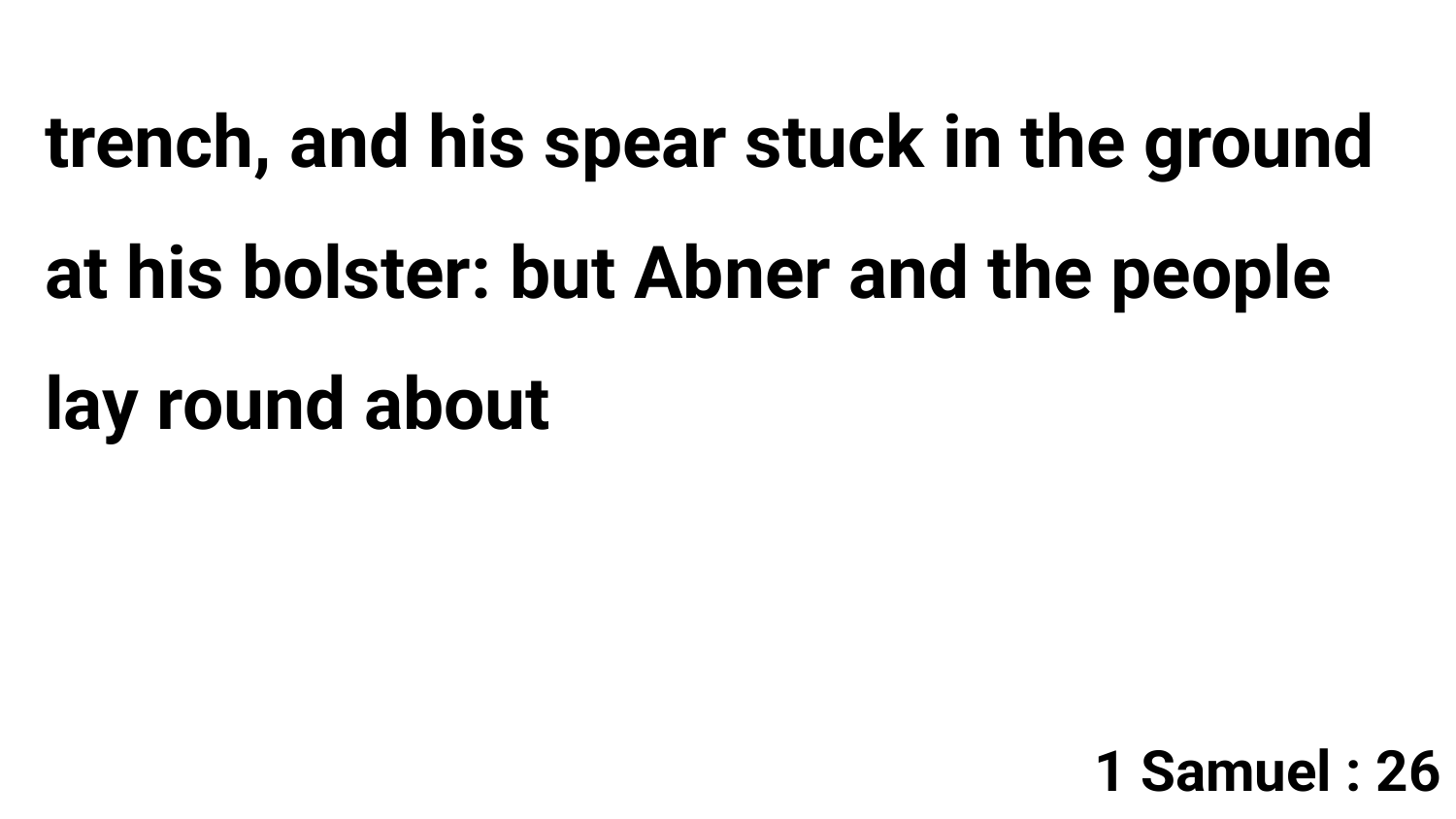

trench, and his spear stuck in the ground at his bolster: but Abner and the people lay round about
1 Samuel : 26